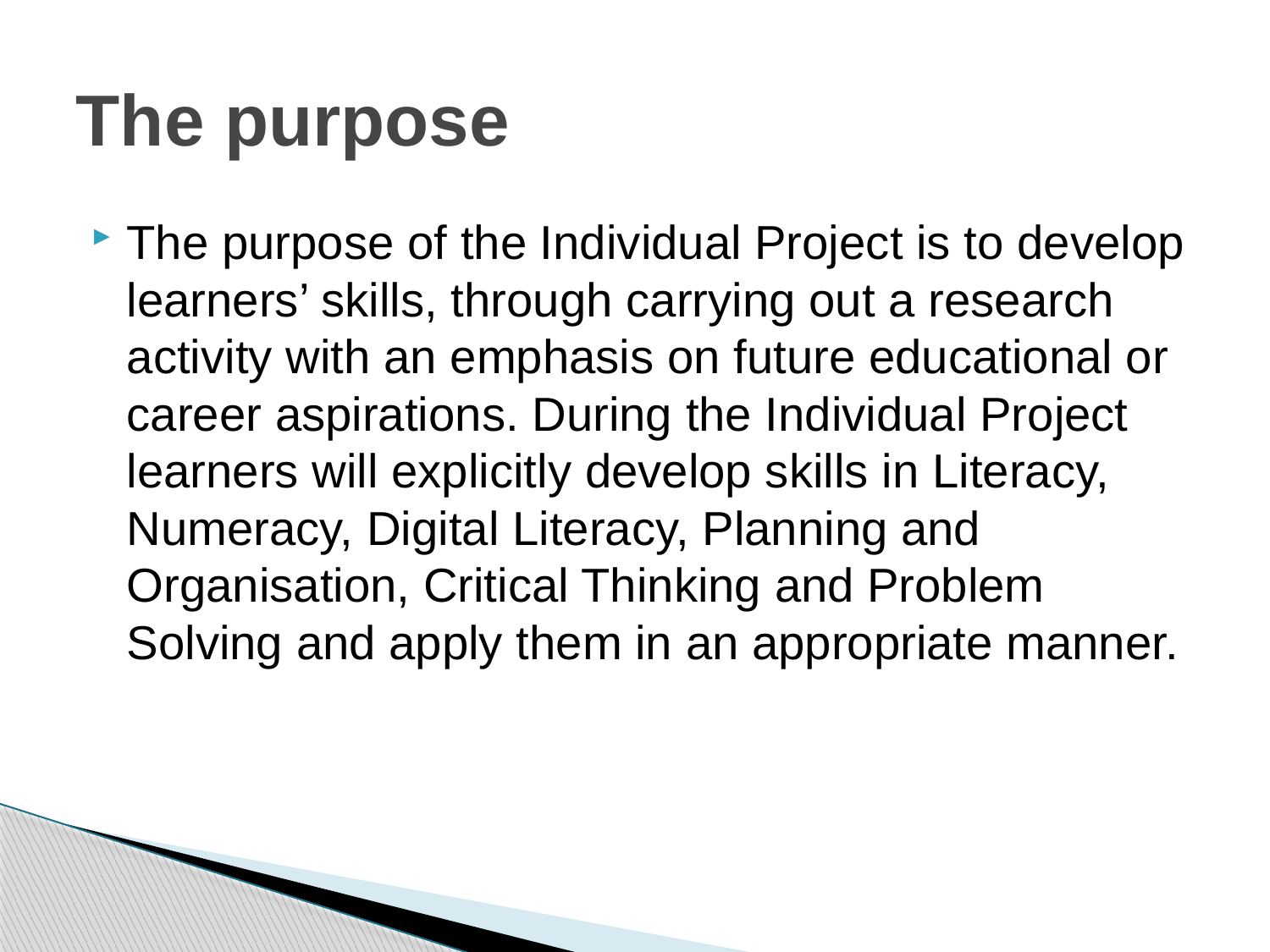

# The purpose
The purpose of the Individual Project is to develop learners’ skills, through carrying out a research activity with an emphasis on future educational or career aspirations. During the Individual Project learners will explicitly develop skills in Literacy, Numeracy, Digital Literacy, Planning and Organisation, Critical Thinking and Problem Solving and apply them in an appropriate manner.